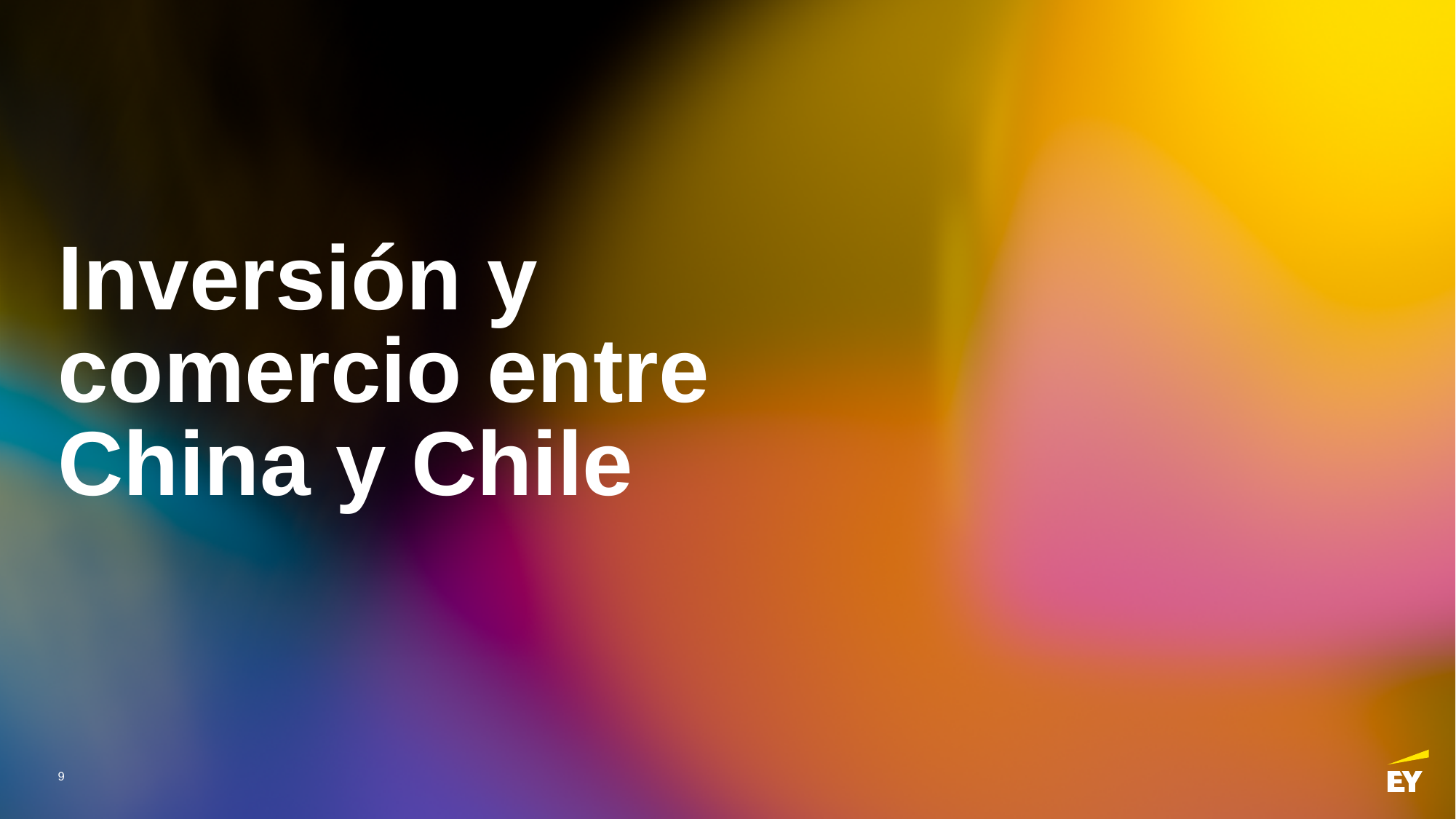

# Inversión y comercio entre China y Chile
9